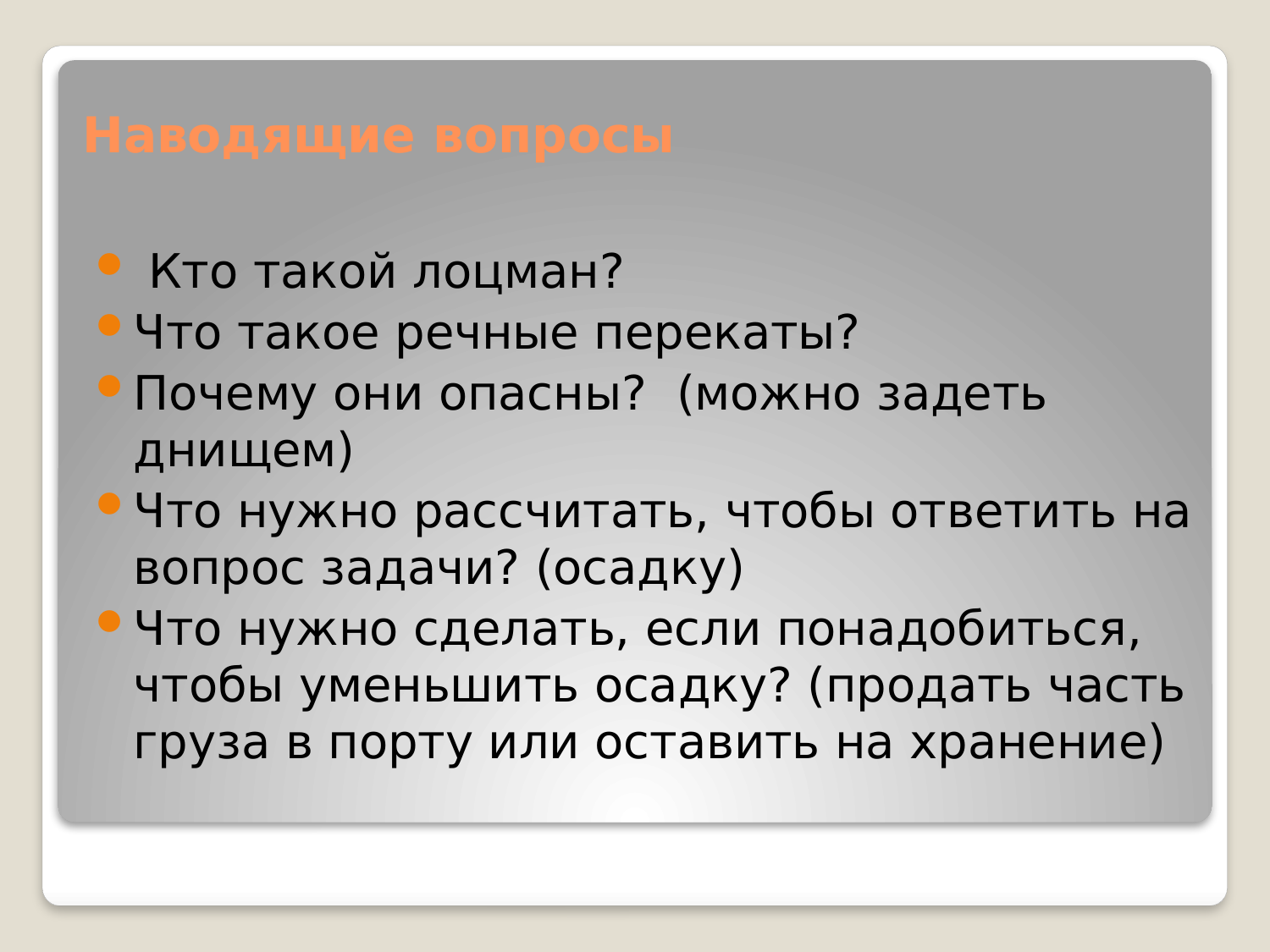

# Наводящие вопросы
 Кто такой лоцман?
Что такое речные перекаты?
Почему они опасны?  (можно задеть днищем)
Что нужно рассчитать, чтобы ответить на вопрос задачи? (осадку)
Что нужно сделать, если понадобиться, чтобы уменьшить осадку? (продать часть груза в порту или оставить на хранение)